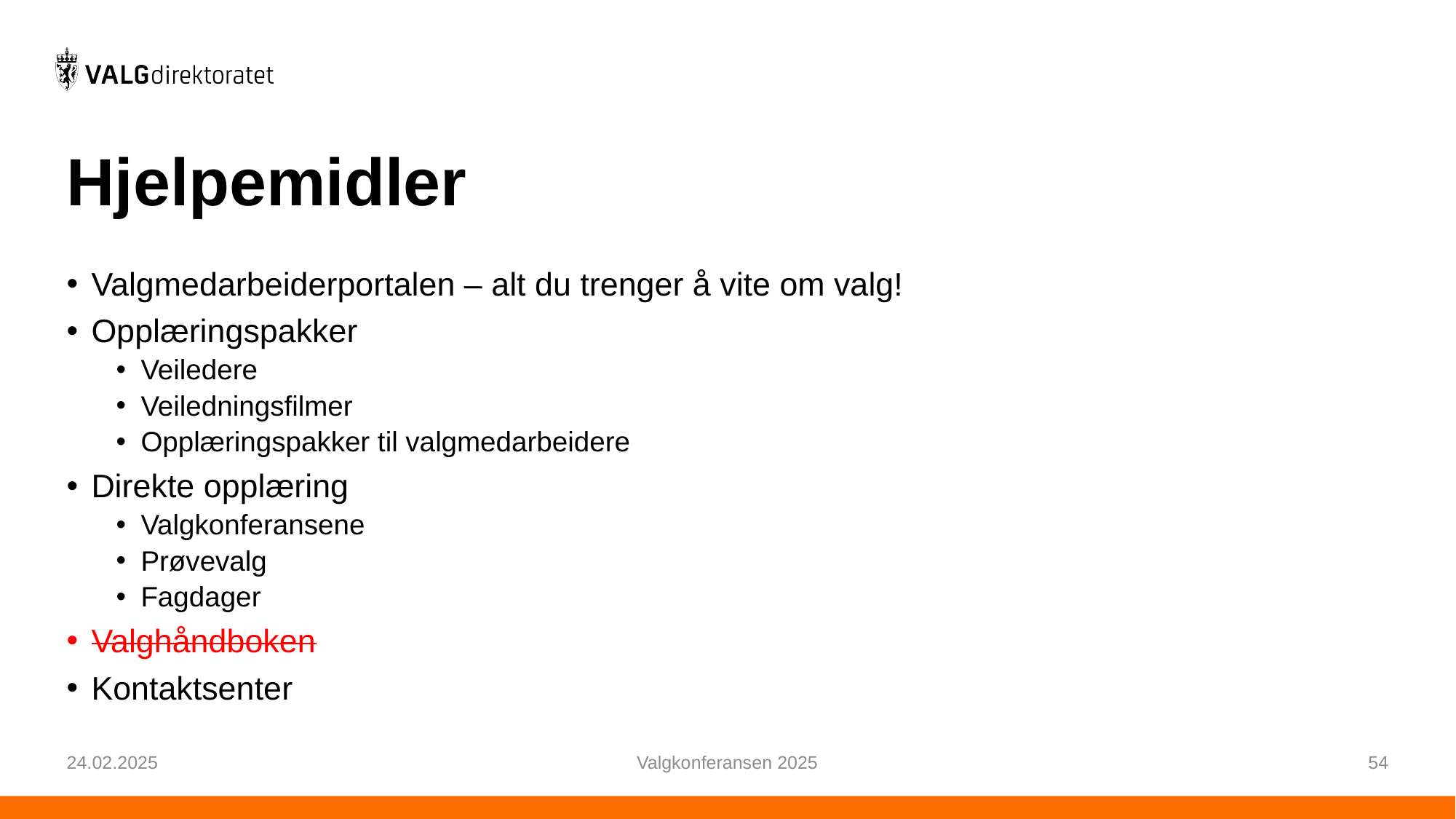

# Hjelpemidler
Valgmedarbeiderportalen – alt du trenger å vite om valg!
Opplæringspakker
Veiledere
Veiledningsfilmer
Opplæringspakker til valgmedarbeidere
Direkte opplæring
Valgkonferansene
Prøvevalg
Fagdager
Valghåndboken
Kontaktsenter

24.02.2025
Valgkonferansen 2025
54